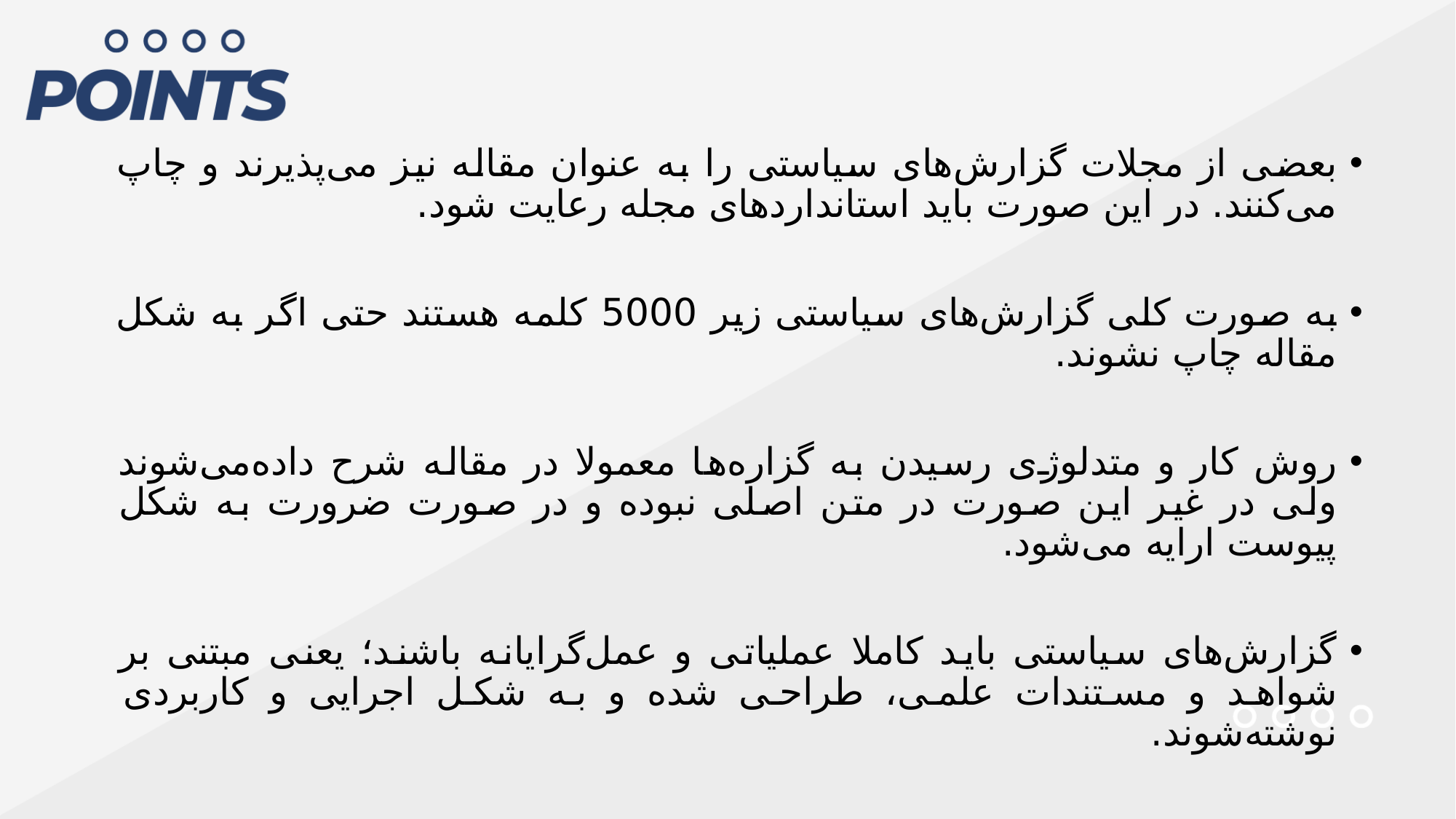

بعضی از مجلات گزارش‌های سیاستی را به عنوان مقاله نیز می‌پذیرند و چاپ می‌کنند. در این صورت باید استانداردهای مجله رعایت شود.

به صورت کلی گزارش‌های سیاستی زیر 5000 کلمه هستند حتی اگر به شکل مقاله چاپ نشوند.

روش کار و متدلوژی رسیدن به گزاره‌ها معمولا در مقاله شرح داده‌می‌شوند ولی در غیر این صورت در متن اصلی نبوده و در صورت ضرورت به شکل پیوست ارایه ‌می‌شود.

گزارش‌های سیاستی باید کاملا عملیاتی و عمل‌گرایانه باشند؛ یعنی مبتنی بر شواهد و مستندات علمی، طراحی شده و به شکل اجرایی و کاربردی نوشته‌شوند.